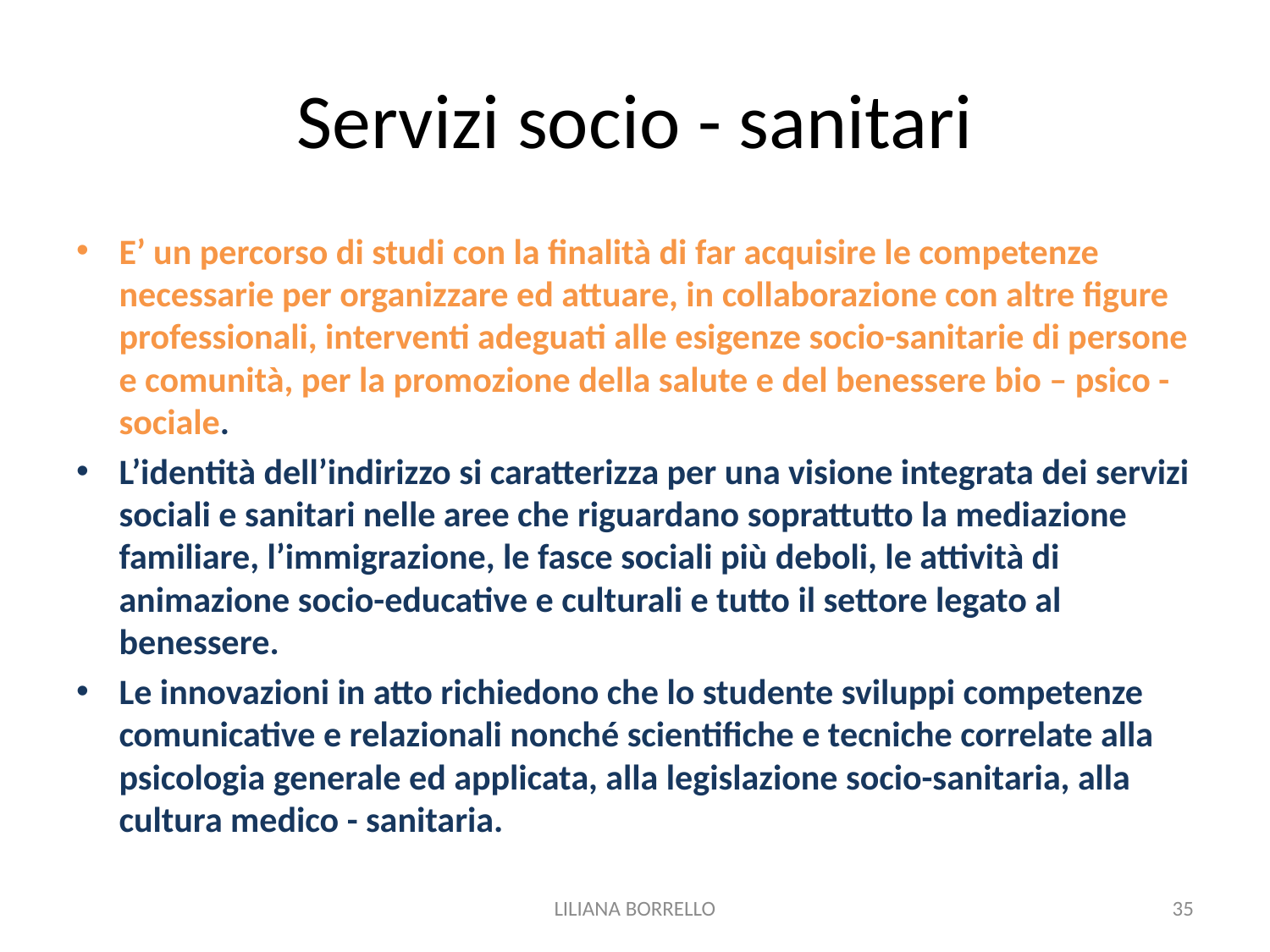

# Servizi socio - sanitari
E’ un percorso di studi con la finalità di far acquisire le competenze necessarie per organizzare ed attuare, in collaborazione con altre figure professionali, interventi adeguati alle esigenze socio-sanitarie di persone e comunità, per la promozione della salute e del benessere bio – psico - sociale.
L’identità dell’indirizzo si caratterizza per una visione integrata dei servizi sociali e sanitari nelle aree che riguardano soprattutto la mediazione familiare, l’immigrazione, le fasce sociali più deboli, le attività di animazione socio-educative e culturali e tutto il settore legato al benessere.
Le innovazioni in atto richiedono che lo studente sviluppi competenze comunicative e relazionali nonché scientifiche e tecniche correlate alla psicologia generale ed applicata, alla legislazione socio-sanitaria, alla cultura medico - sanitaria.
LILIANA BORRELLO
35